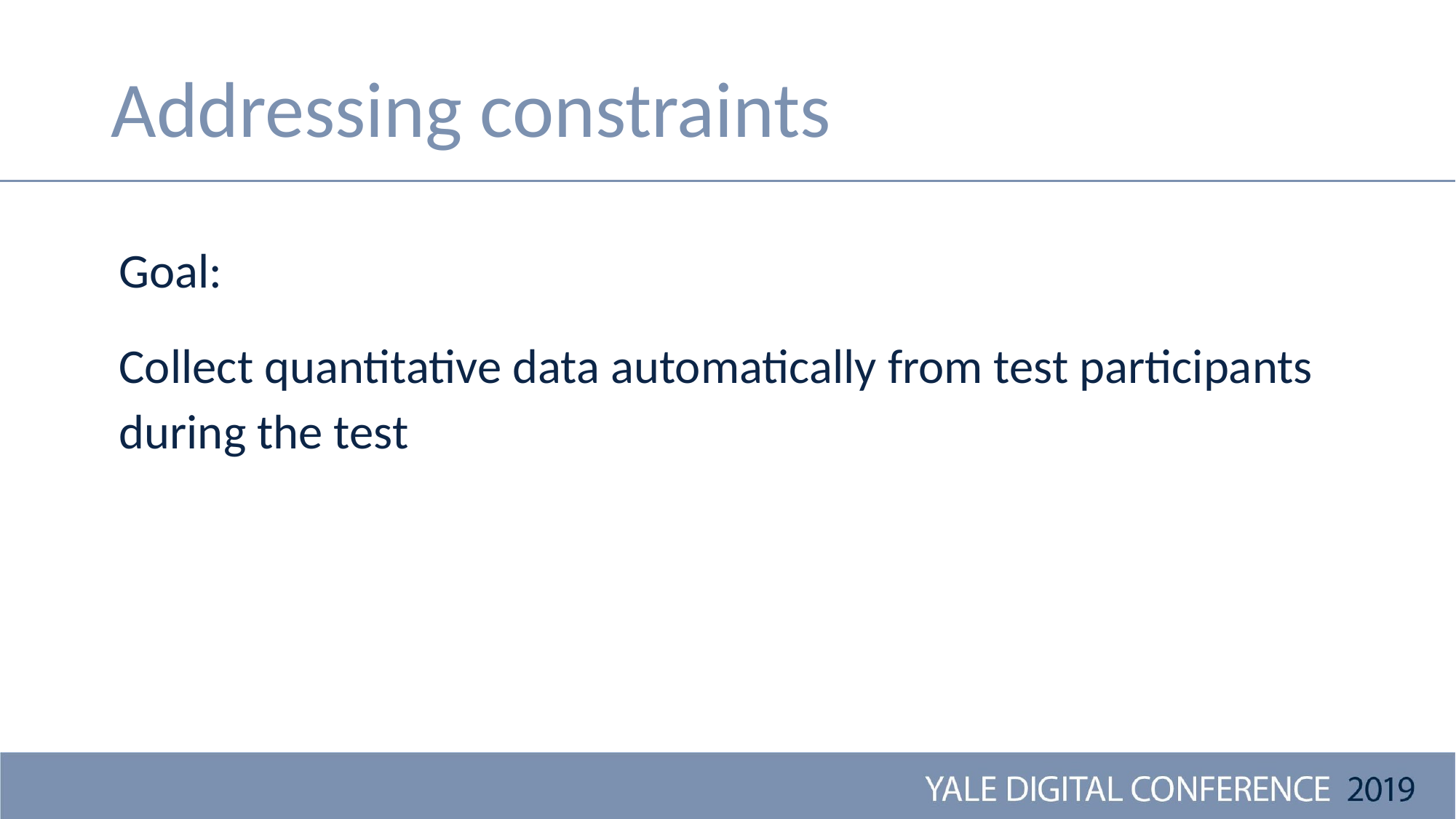

# Addressing constraints

Goal:
Collect quantitative data automatically from test participants during the test